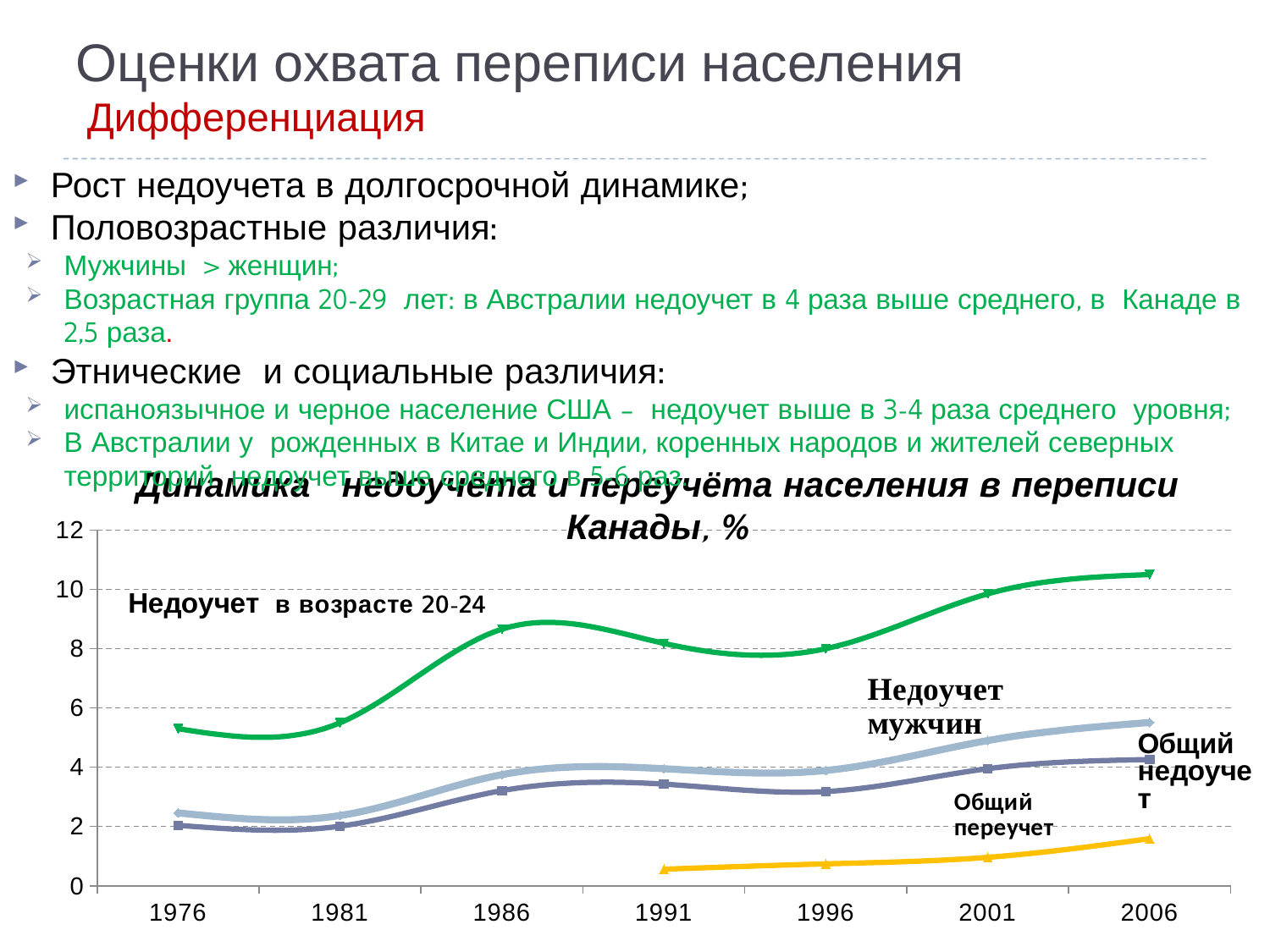

# Оценки охвата переписи населения Дифференциация
Рост недоучета в долгосрочной динамике;
Половозрастные различия:
Мужчины  > женщин;
Возрастная группа 20-29  лет: в Австралии недоучет в 4 раза выше среднего, в  Канаде в 2,5 раза.
Этнические  и социальные различия:
испаноязычное и черное население США –  недоучет выше в 3-4 раза среднего  уровня;
В Австралии у  рожденных в Китае и Индии, коренных народов и жителей северных территорий  недоучет выше среднего в 5-6 раз.
Динамика   недоучёта и переучёта населения в переписи Канады, %

### Chart

| Category | Оба пола, недоучет | Мужчины, недоучет | Оба пола, 20-24, недоучет | Оба пола, переучет |
|---|---|---|---|---|
| 1976 | 2.04 | 2.46 | 5.3 | None |
| 1981 | 2.01 | 2.3699999999999997 | 5.5 | None |
| 1986 | 3.21 | 3.75 | 8.66 | None |
| 1991 | 3.4299999999999997 | 3.9499999999999997 | 8.18 | 0.56 |
| 1996 | 3.18 | 3.8899999999999997 | 8.0 | 0.740000000000002 |
| 2001 | 3.9499999999999997 | 4.9 | 9.850000000000007 | 0.9600000000000006 |
| 2006 | 4.26 | 5.51 | 10.5 | 1.59 |